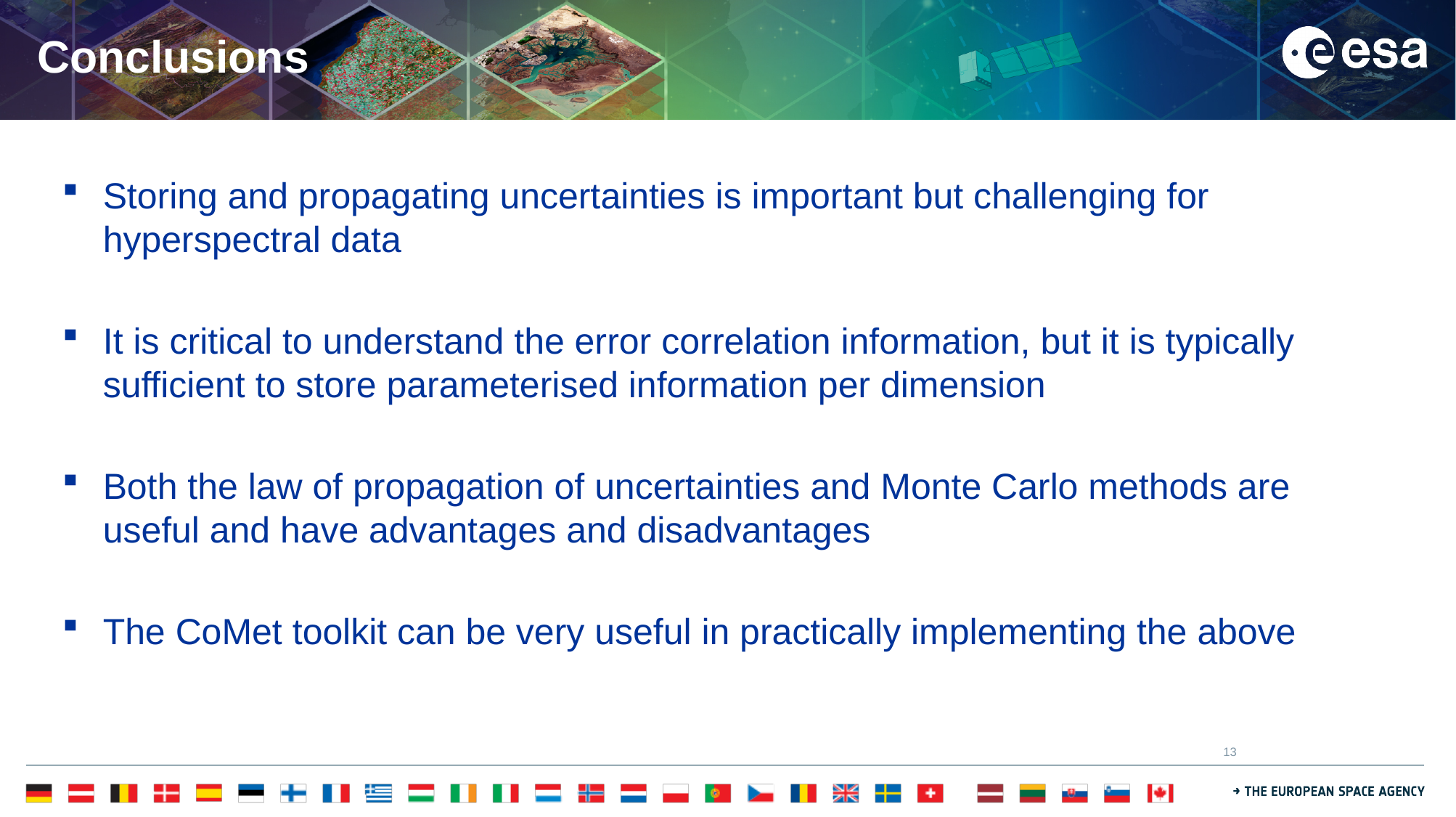

# Conclusions
Storing and propagating uncertainties is important but challenging for hyperspectral data

It is critical to understand the error correlation information, but it is typically sufficient to store parameterised information per dimension

Both the law of propagation of uncertainties and Monte Carlo methods are useful and have advantages and disadvantages

The CoMet toolkit can be very useful in practically implementing the above